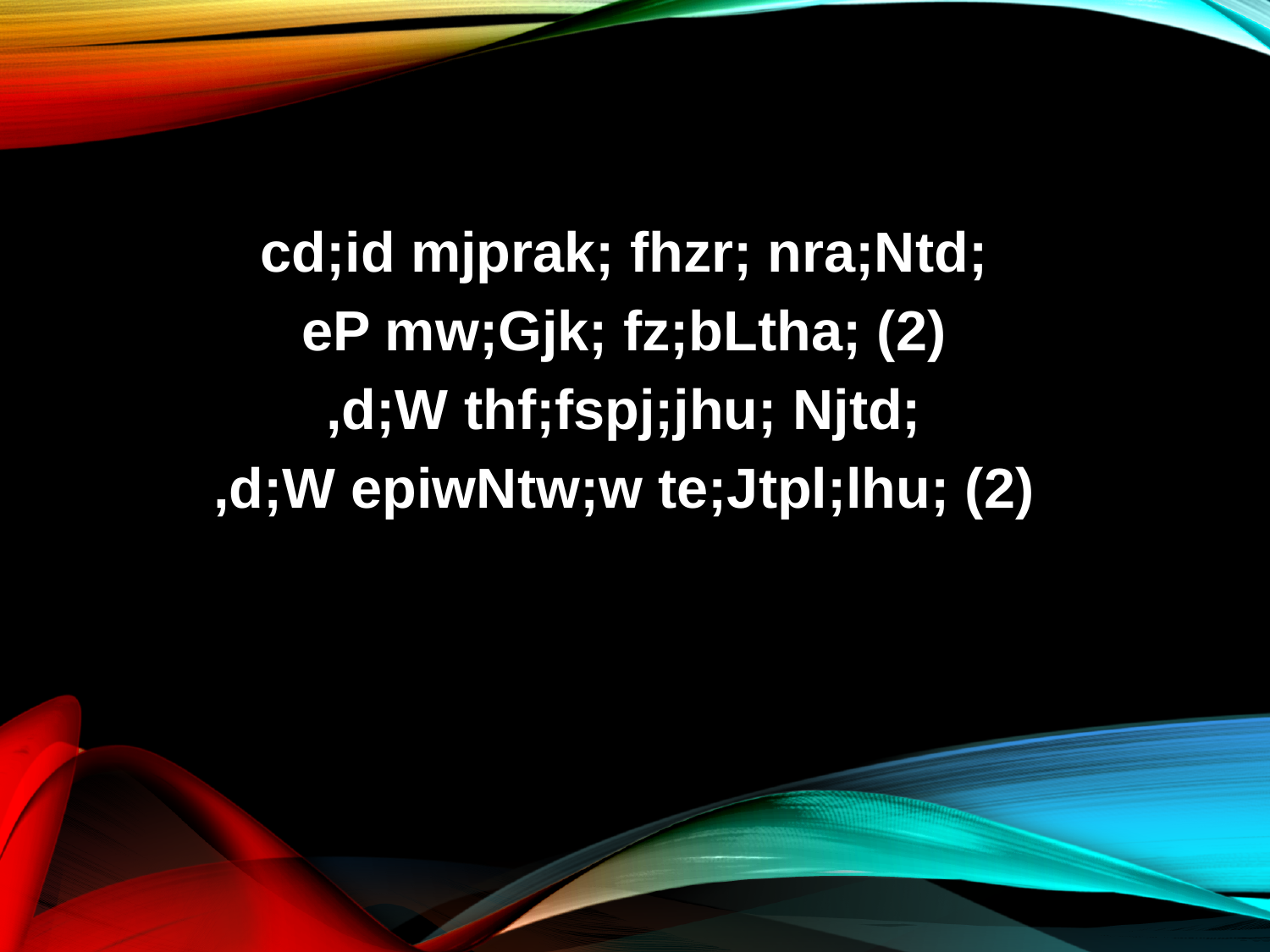

cd;id mjprak; fhzr; nra;Ntd;
eP mw;Gjk; fz;bLtha; (2)
,d;W thf;fspj;jhu; Njtd;
,d;W epiwNtw;w te;Jtpl;lhu; (2)